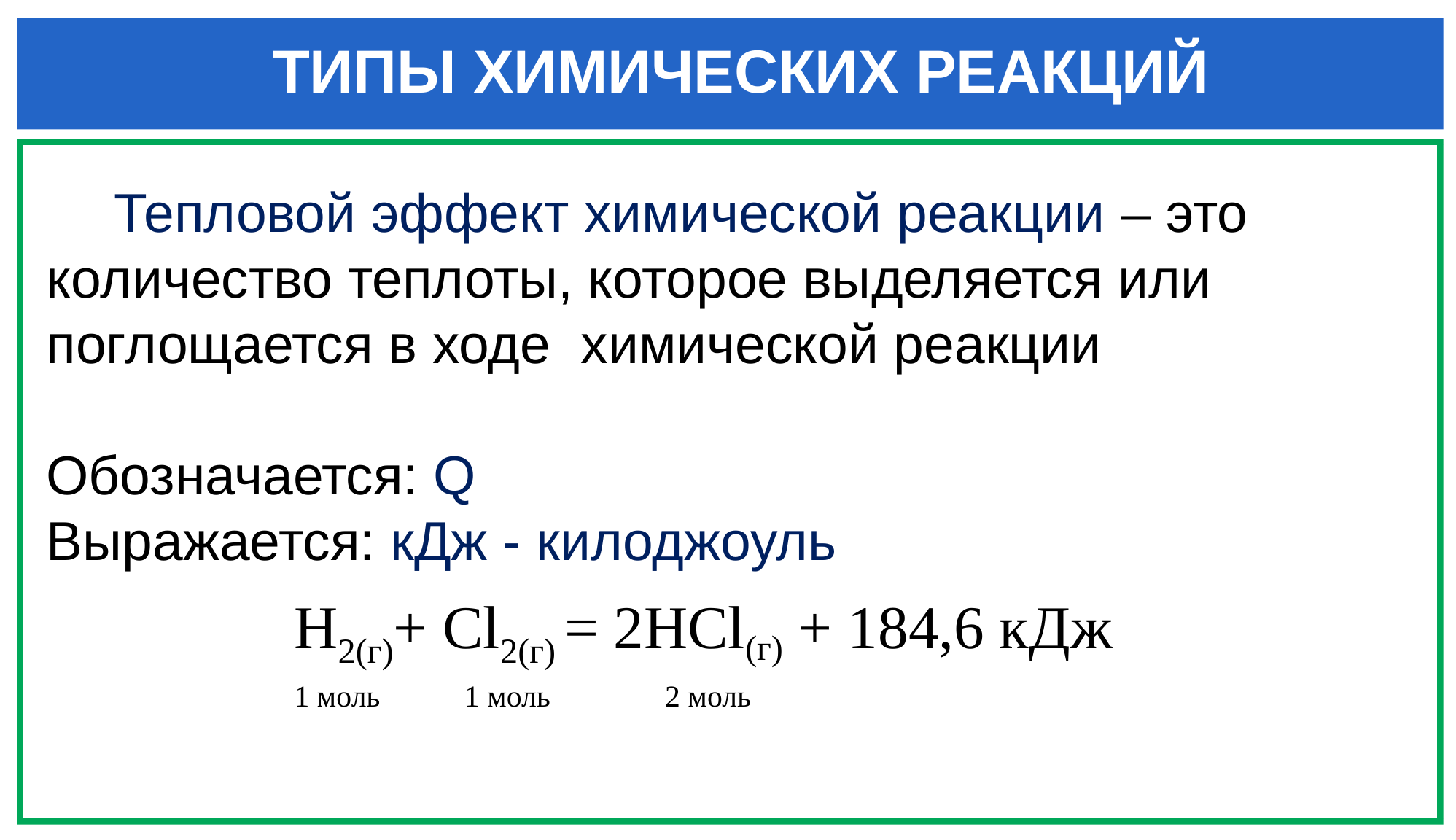

ТИПЫ ХИМИЧЕСКИХ РЕАКЦИЙ
     Тепловой эффект химической реакции – это количество теплоты, которое выделяется или поглощается в ходе  химической реакции
Обозначается: Q
Выражается: кДж - килоджоуль
H2(г)+ Cl2(г) = 2HCl(г) + 184,6 кДж
1 моль           1 моль               2 моль